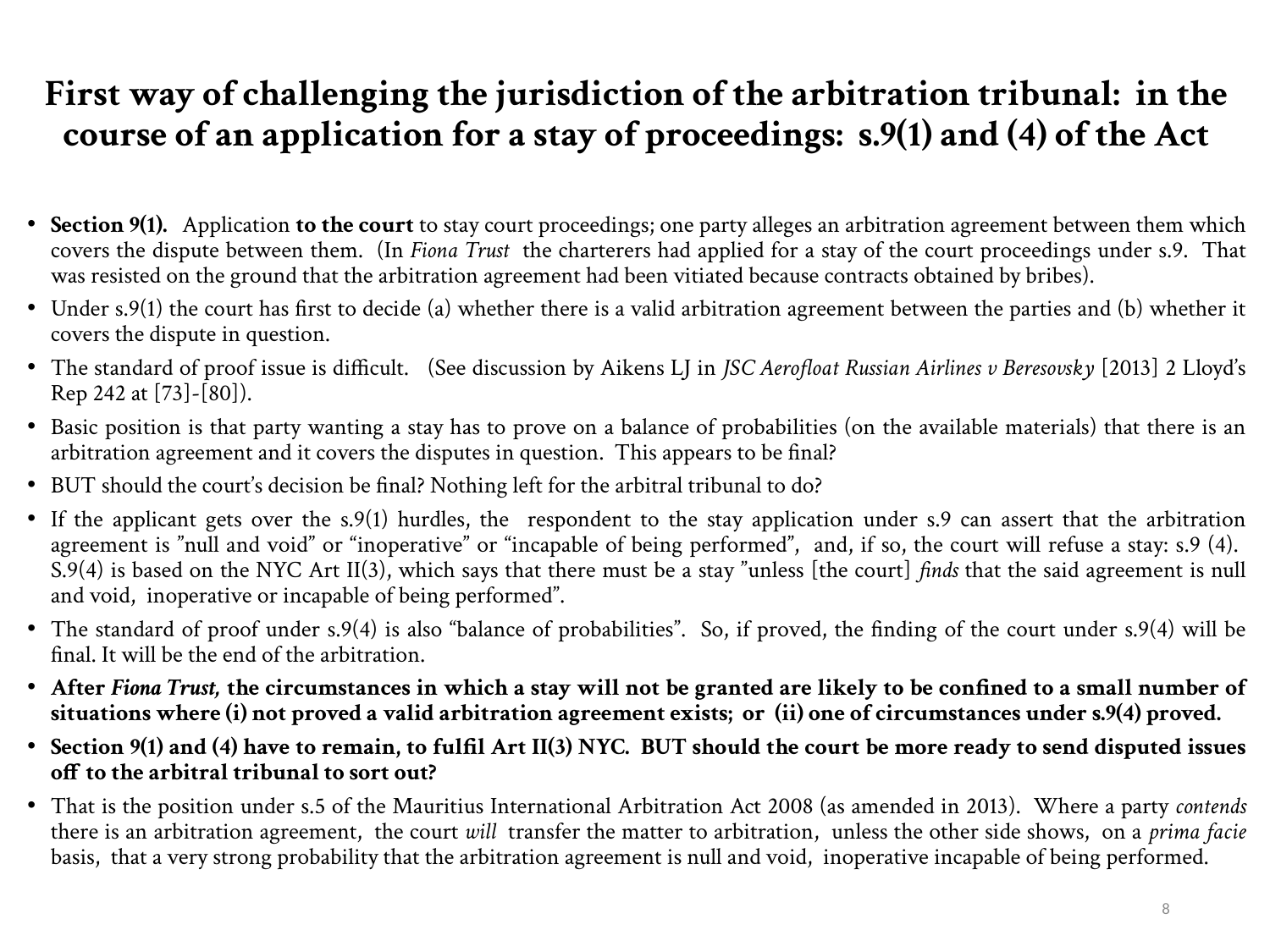

# First way of challenging the jurisdiction of the arbitration tribunal:  in the course of an application for a stay of proceedings:  s.9(1) and (4) of the Act
Section 9(1).   Application to the court to stay court proceedings; one party alleges an arbitration agreement between them which covers the dispute between them.  (In Fiona Trust  the charterers had applied for a stay of the court proceedings under s.9.  That was resisted on the ground that the arbitration agreement had been vitiated because contracts obtained by bribes).
Under s.9(1) the court has first to decide (a) whether there is a valid arbitration agreement between the parties and (b) whether it covers the dispute in question.
The standard of proof issue is difficult.   (See discussion by Aikens LJ in JSC Aerofloat Russian Airlines v Beresovsky [2013] 2 Lloyd’s Rep 242 at [73]-[80]).
Basic position is that party wanting a stay has to prove on a balance of probabilities (on the available materials) that there is an arbitration agreement and it covers the disputes in question.  This appears to be final?
BUT should the court’s decision be final? Nothing left for the arbitral tribunal to do?
If the applicant gets over the s.9(1) hurdles, the  respondent to the stay application under s.9 can assert that the arbitration agreement is ”null and void” or “inoperative” or “incapable of being performed”,  and, if so, the court will refuse a stay: s.9 (4).  S.9(4) is based on the NYC Art II(3), which says that there must be a stay ”unless [the court] finds that the said agreement is null and void,  inoperative or incapable of being performed”.
The standard of proof under s.9(4) is also “balance of probabilities”.  So, if proved, the finding of the court under s.9(4) will be final. It will be the end of the arbitration.
After Fiona Trust, the circumstances in which a stay will not be granted are likely to be confined to a small number of situations where (i) not proved a valid arbitration agreement exists;  or  (ii) one of circumstances under s.9(4) proved.
Section 9(1) and (4) have to remain, to fulfil Art II(3) NYC.  BUT should the court be more ready to send disputed issues off to the arbitral tribunal to sort out?
That is the position under s.5 of the Mauritius International Arbitration Act 2008 (as amended in 2013).  Where a party contends there is an arbitration agreement,  the court will  transfer the matter to arbitration,  unless the other side shows,  on a prima facie basis,  that a very strong probability that the arbitration agreement is null and void,  inoperative incapable of being performed.

8